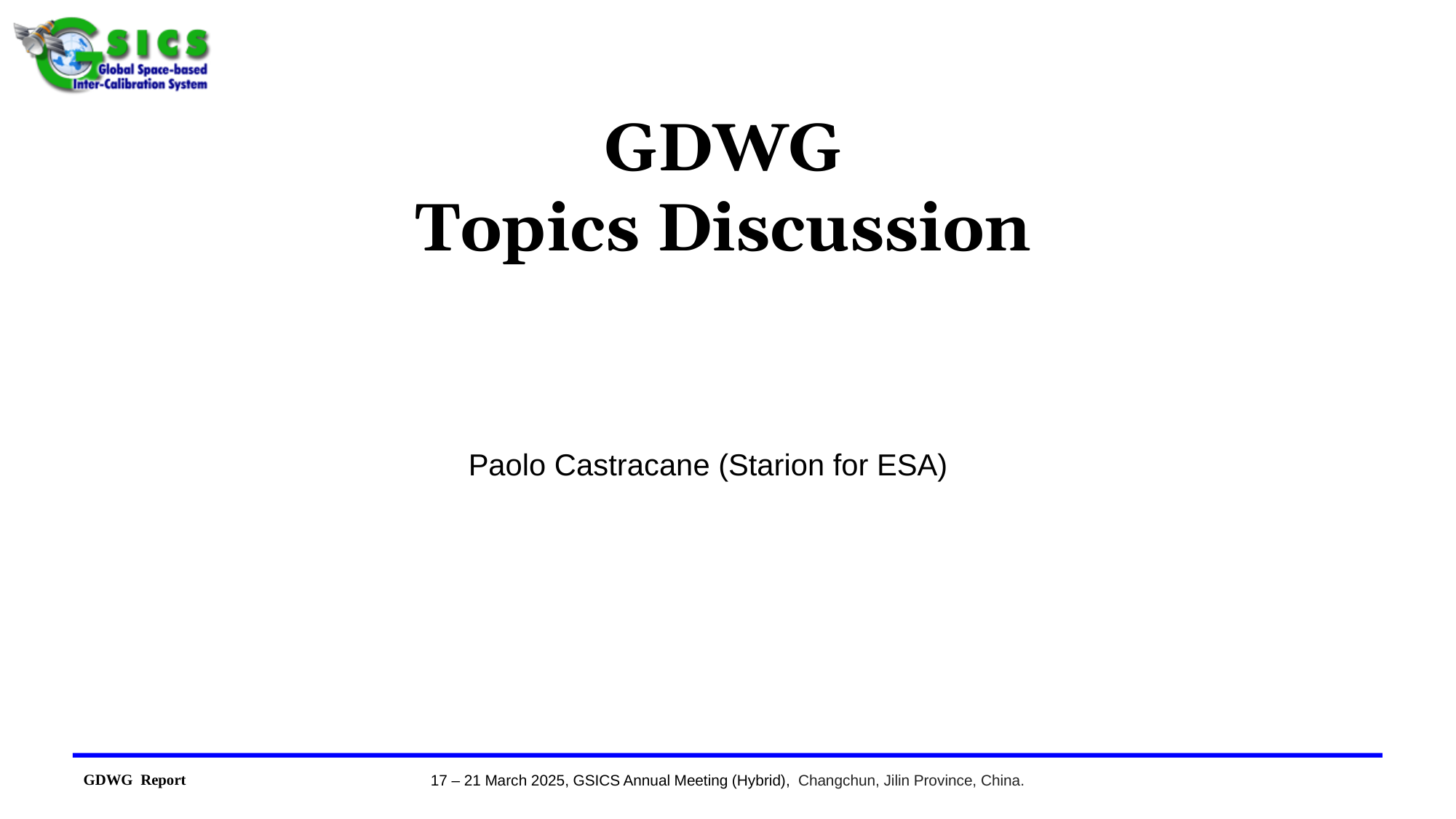

# GDWG Topics Discussion
Paolo Castracane (Starion for ESA)